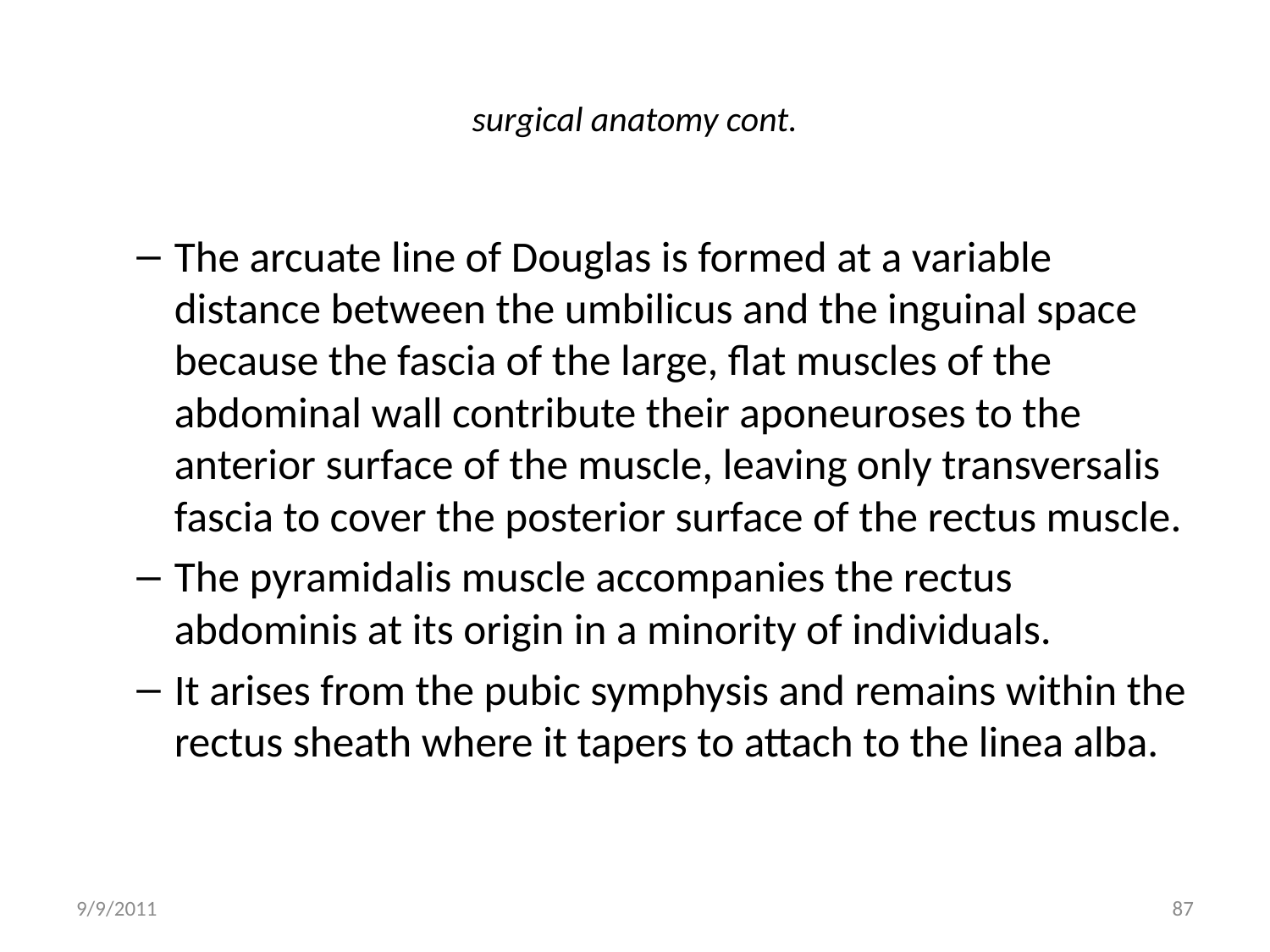

# surgical anatomy cont.
The arcuate line of Douglas is formed at a variable distance between the umbilicus and the inguinal space because the fascia of the large, flat muscles of the abdominal wall contribute their aponeuroses to the anterior surface of the muscle, leaving only transversalis fascia to cover the posterior surface of the rectus muscle.
The pyramidalis muscle accompanies the rectus abdominis at its origin in a minority of individuals.
It arises from the pubic symphysis and remains within the rectus sheath where it tapers to attach to the linea alba.
9/9/2011
87